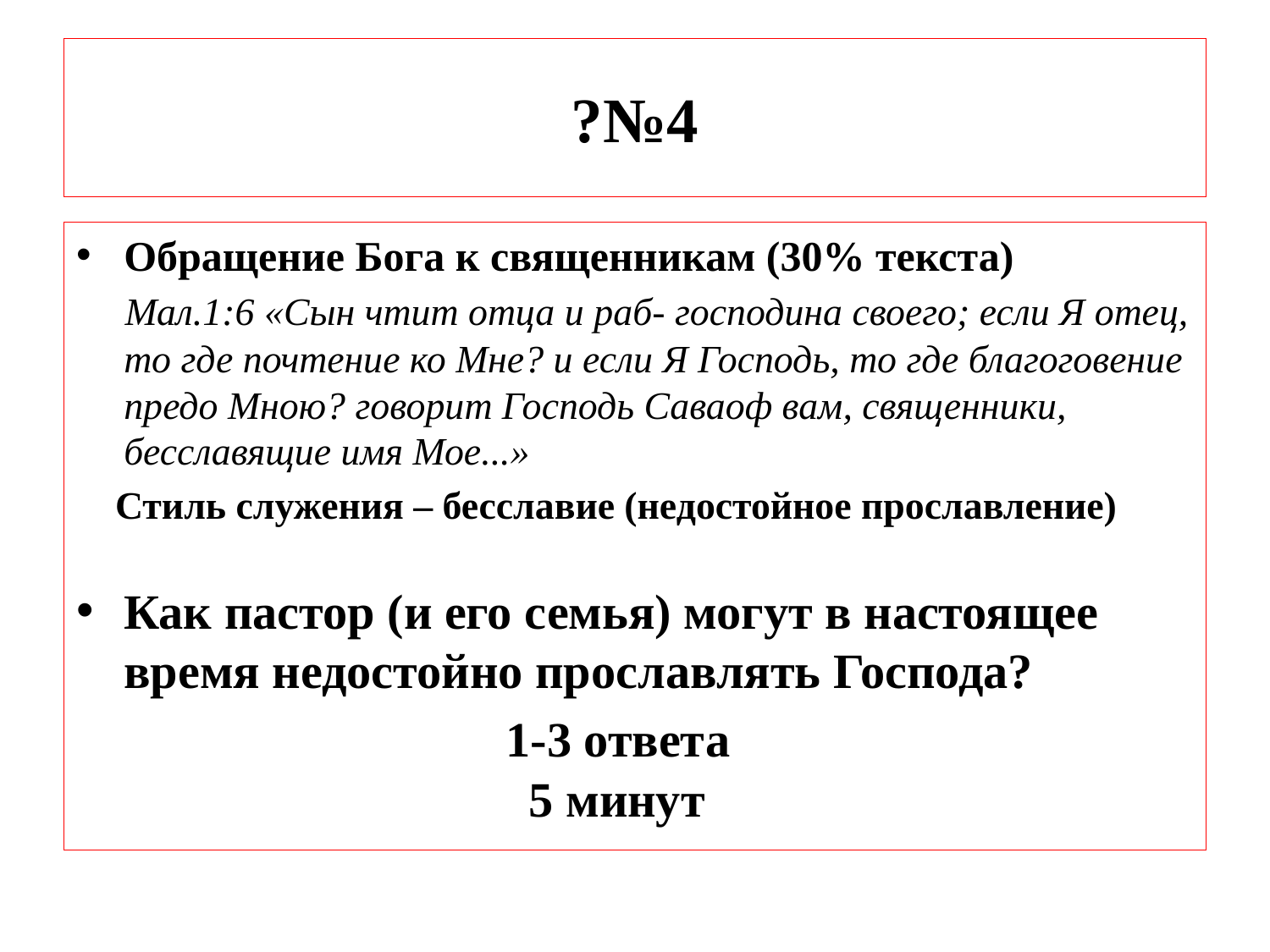

# ?№4
Обращение Бога к священникам (30% текста)
     Мал.1:6 «Сын чтит отца и раб- господина своего; если Я отец, то где почтение ко Мне? и если Я Господь, то где благоговение предо Мною? говорит Господь Саваоф вам, священники, бесславящие имя Мое...»
    Стиль служения – бесславие (недостойное прославление)
Как пастор (и его семья) могут в настоящее время недостойно прославлять Господа?
                                   1-3 ответа
                                 5 минут